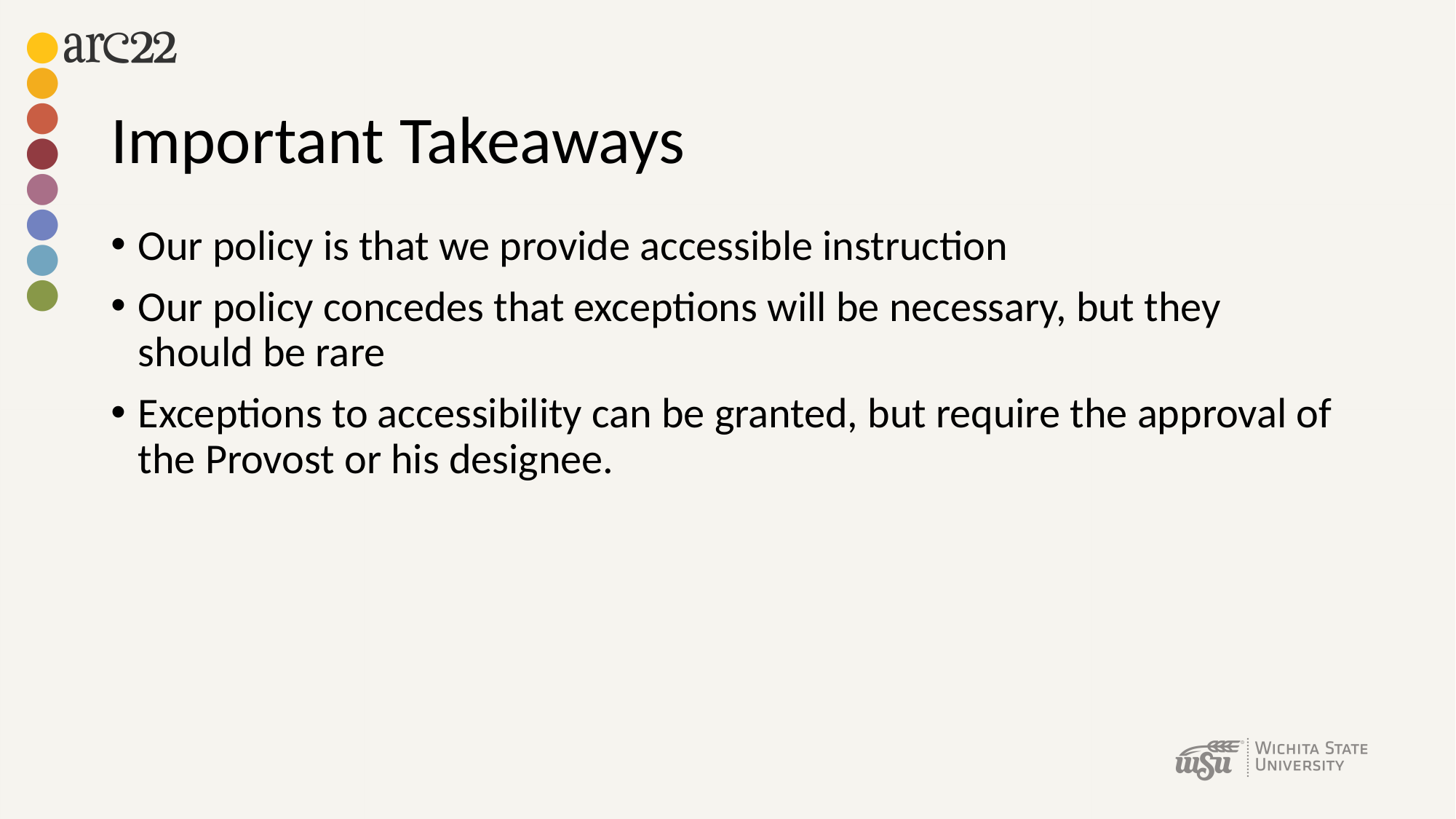

# Important Takeaways
Our policy is that we provide accessible instruction
Our policy concedes that exceptions will be necessary, but they should be rare
Exceptions to accessibility can be granted, but require the approval of the Provost or his designee.